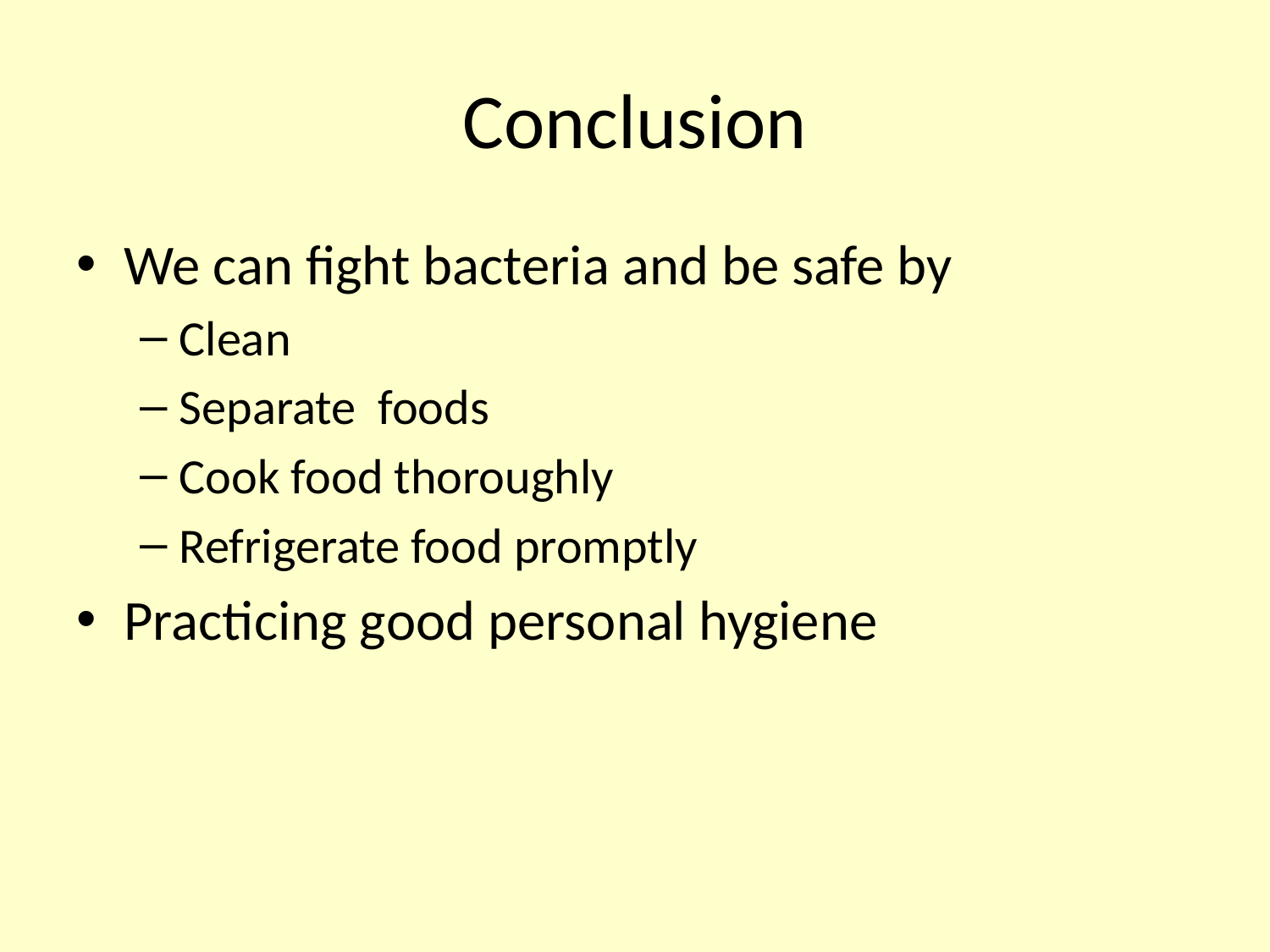

# Conclusion
We can fight bacteria and be safe by
Clean
Separate  foods
Cook food thoroughly
Refrigerate food promptly
Practicing good personal hygiene